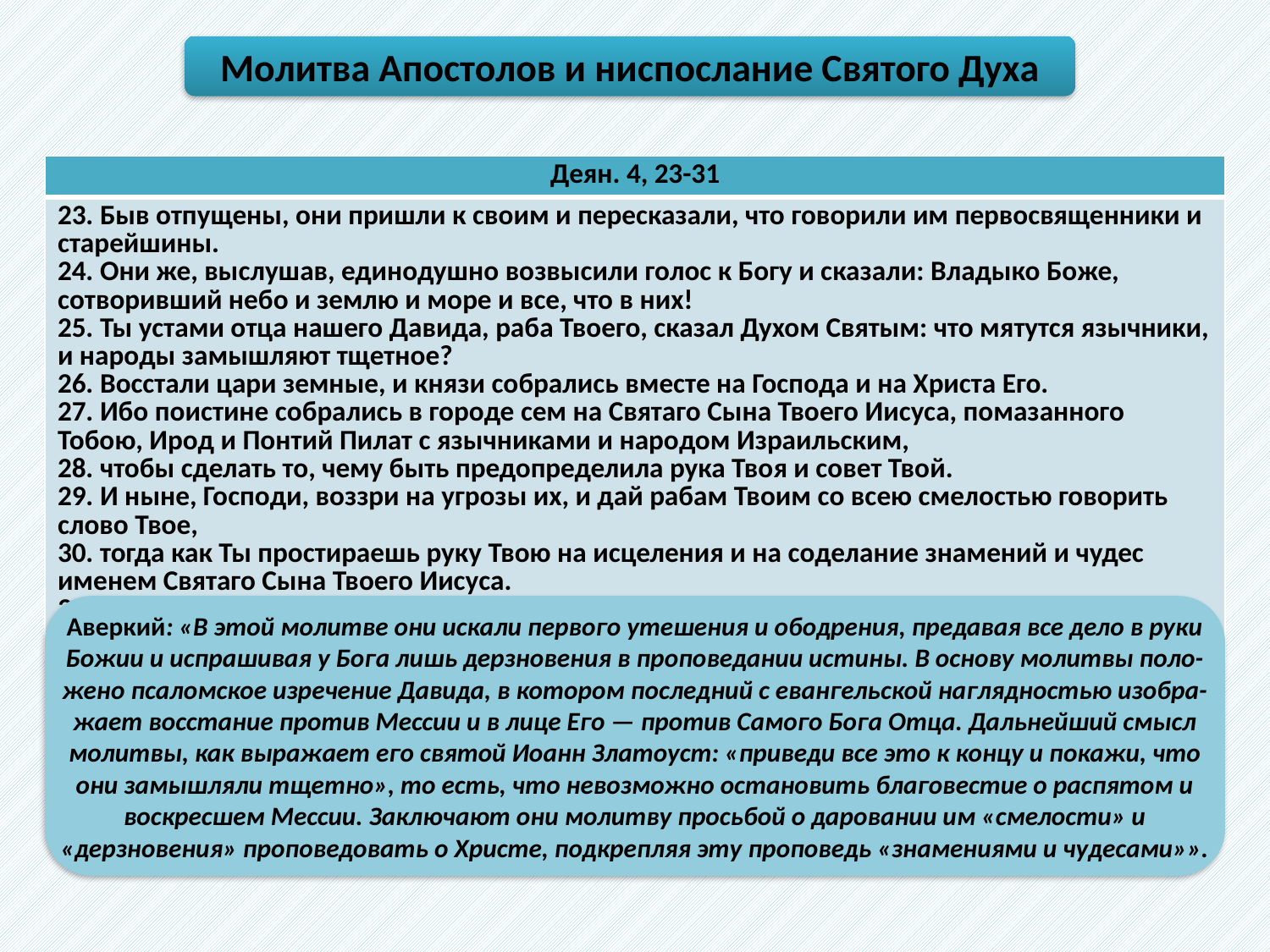

Молитва Апостолов и ниспослание Святого Духа
| Деян. 4, 23-31 |
| --- |
| 23. Быв отпущены, они пришли к своим и пересказали, что говорили им первосвященники и старейшины. 24. Они же, выслушав, единодушно возвысили голос к Богу и сказали: Владыко Боже, сотворивший небо и землю и море и все, что в них! 25. Ты устами отца нашего Давида, раба Твоего, сказал Духом Святым: что мятутся язычники, и народы замышляют тщетное? 26. Восстали цари земные, и князи собрались вместе на Господа и на Христа Его. 27. Ибо поистине собрались в городе сем на Святаго Сына Твоего Иисуса, помазанного Тобою, Ирод и Понтий Пилат с язычниками и народом Израильским, 28. чтобы сделать то, чему быть предопределила рука Твоя и совет Твой. 29. И ныне, Господи, воззри на угрозы их, и дай рабам Твоим со всею смелостью говорить слово Твое, 30. тогда как Ты простираешь руку Твою на исцеления и на соделание знамений и чудес именем Святаго Сына Твоего Иисуса. 31. И, по молитве их, поколебалось место, где они были собраны, и исполнились все Духа Святаго, и говорили слово Божие с дерзновением. |
Аверкий: «В этой молитве они искали первого утешения и ободрения, предавая все дело в руки Божии и испрашивая у Бога лишь дерзновения в проповедании истины. В основу молитвы поло-жено псаломское изречение Давида, в котором последний с евангельской наглядностью изобра-жает восстание против Мессии и в лице Его — против Самого Бога Отца. Дальнейший смысл молитвы, как выражает его святой Иоанн Златоуст: «приведи все это к концу и покажи, что они замышляли тщетно», то есть, что невозможно остановить благовестие о распятом и воскресшем Мессии. Заключают они молитву просьбой о даровании им «смелости» и «дерзновения» проповедовать о Христе, подкрепляя эту проповедь «знамениями и чудесами»».